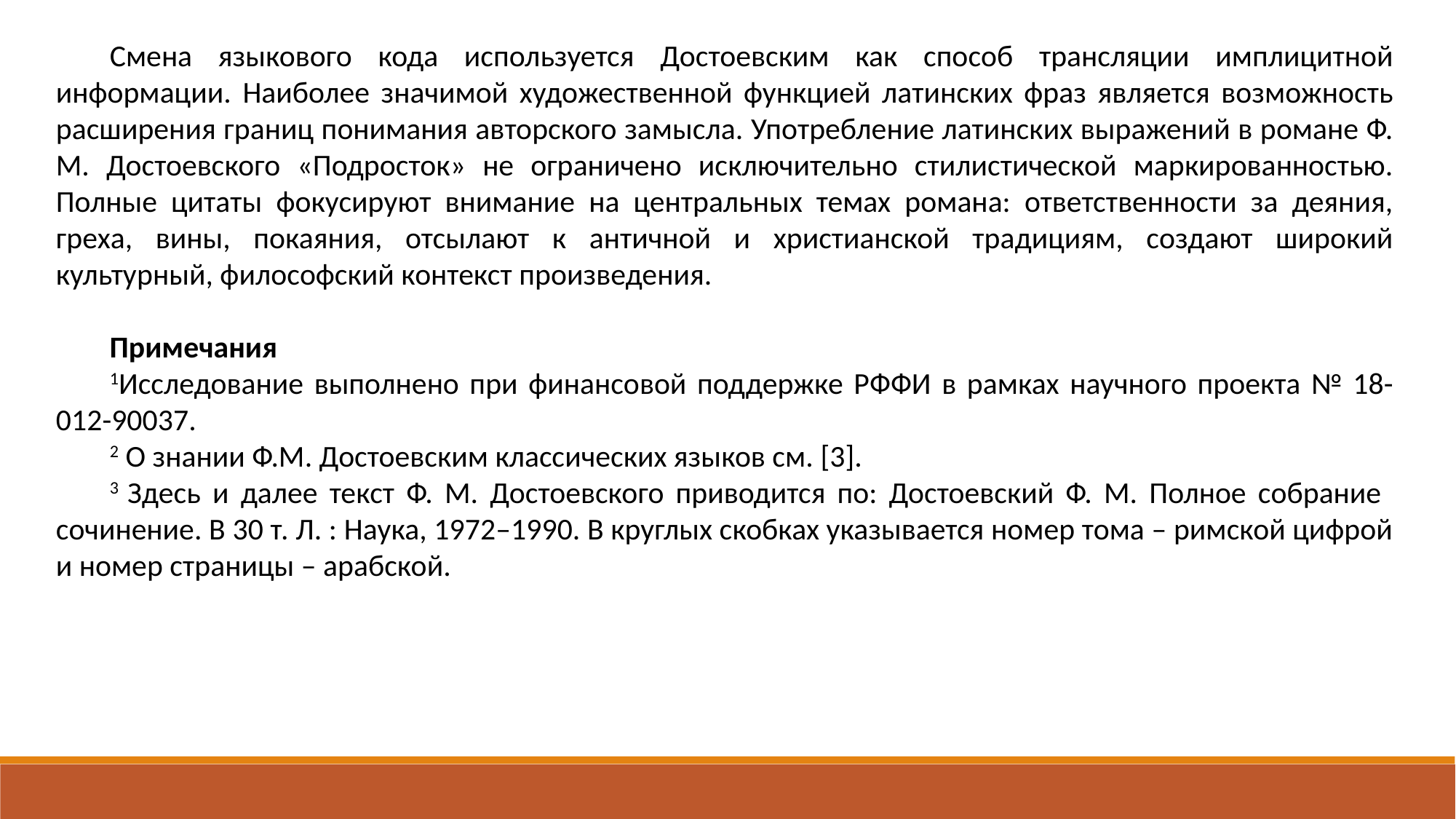

Смена языкового кода используется Достоевским как способ трансляции имплицитной информации. Наиболее значимой художественной функцией латинских фраз является возможность расширения границ понимания авторского замысла. Употребление латинских выражений в романе Ф. М. Достоевского «Подросток» не ограничено исключительно стилистической маркированностью. Полные цитаты фокусируют внимание на центральных темах романа: ответственности за деяния, греха, вины, покаяния, отсылают к античной и христианской традициям, создают широкий культурный, философский контекст произведения.

Примечания
1Исследование выполнено при финансовой поддержке РФФИ в рамках научного проекта № 18-012-90037.
2 О знании Ф.М. Достоевским классических языков см. [3].
3 Здесь и далее текст Ф. М. Достоевского приводится по: Достоевский Ф. М. Полное собрание  сочинение. В 30 т. Л. : Наука, 1972–1990. В круглых скобках указывается номер тома – римской цифрой и номер страницы – арабской.